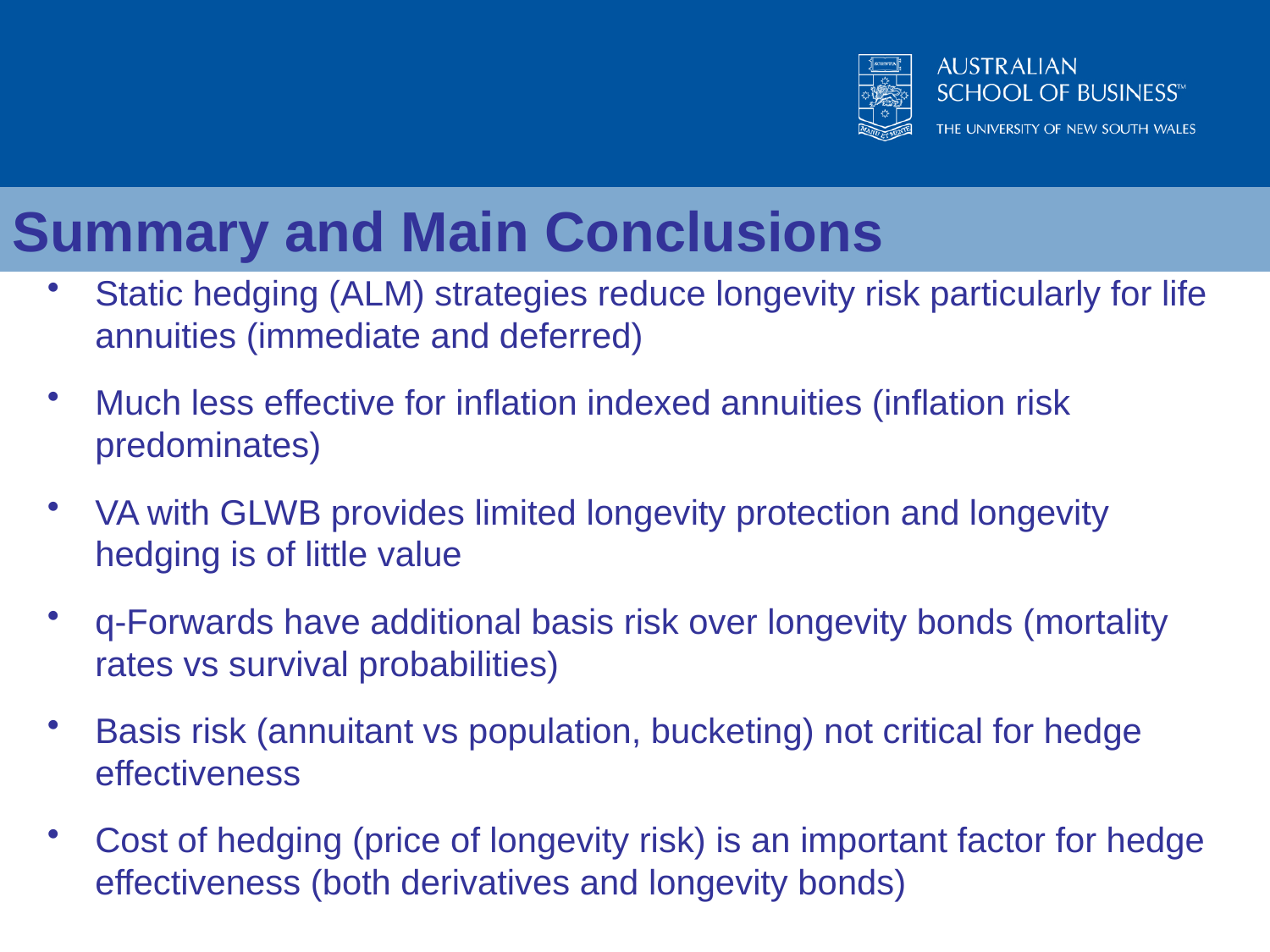

Summary and Main Conclusions
Static hedging (ALM) strategies reduce longevity risk particularly for life annuities (immediate and deferred)
Much less effective for inflation indexed annuities (inflation risk predominates)
VA with GLWB provides limited longevity protection and longevity hedging is of little value
q-Forwards have additional basis risk over longevity bonds (mortality rates vs survival probabilities)
Basis risk (annuitant vs population, bucketing) not critical for hedge effectiveness
Cost of hedging (price of longevity risk) is an important factor for hedge effectiveness (both derivatives and longevity bonds)